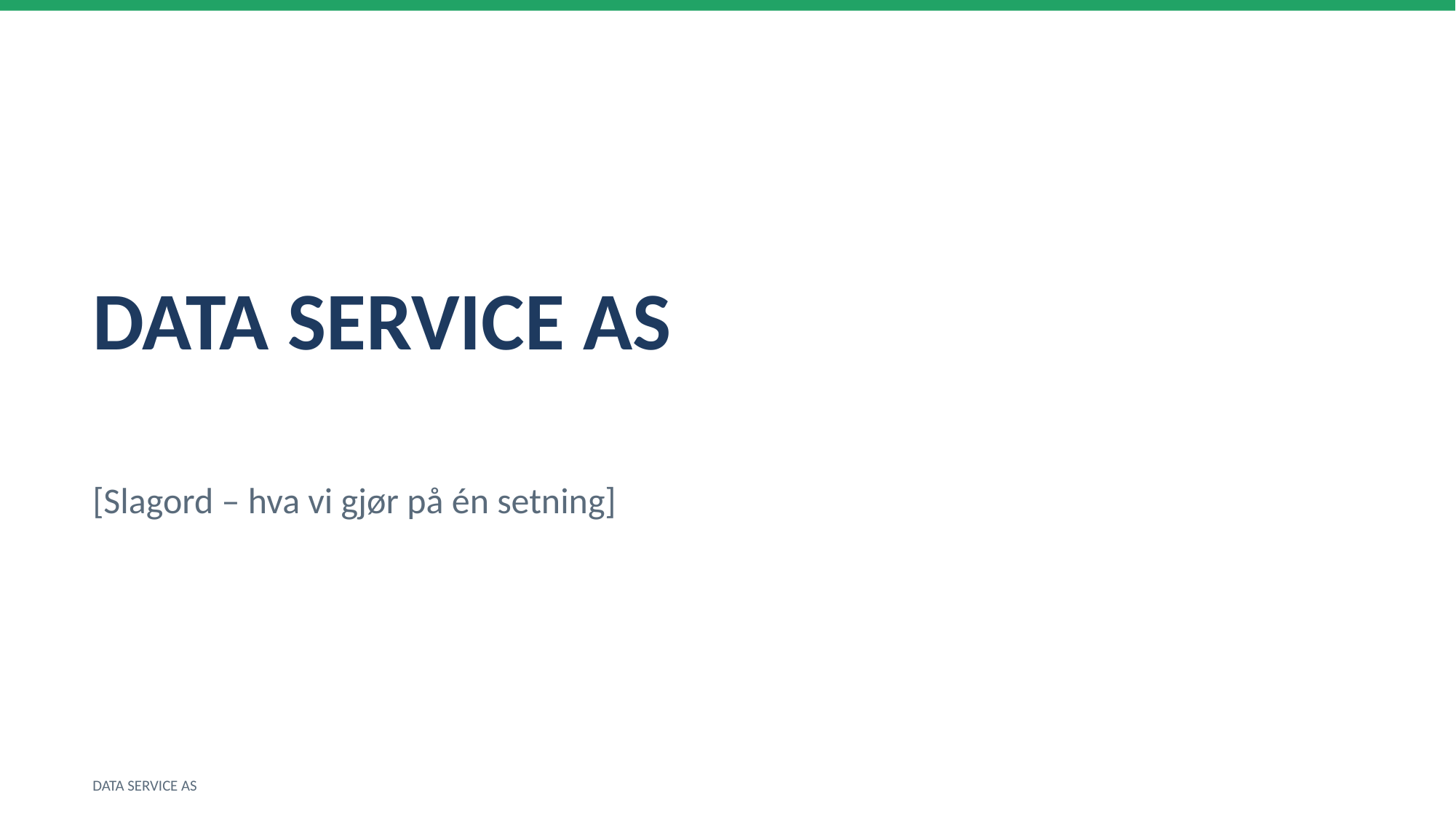

DATA SERVICE AS
[Slagord – hva vi gjør på én setning]
DATA SERVICE AS